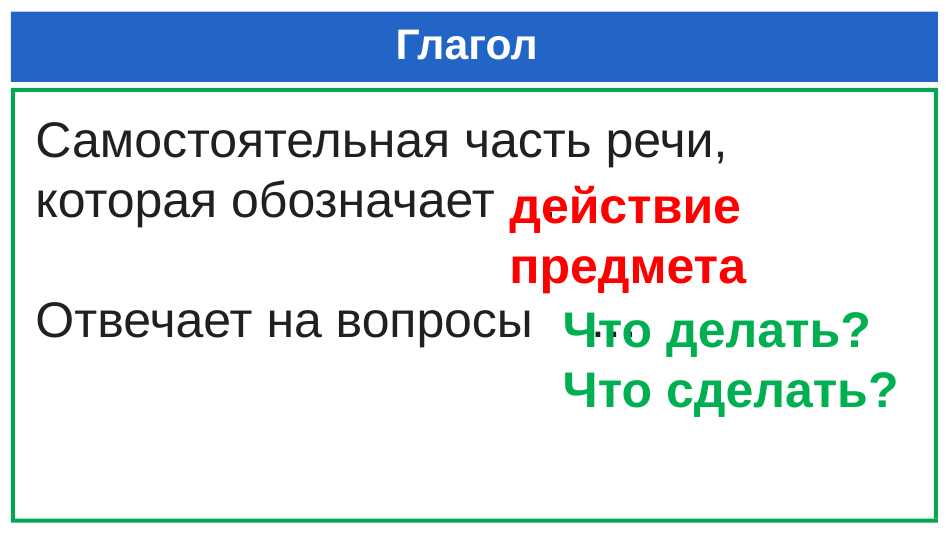

# Глагол
Самостоятельная часть речи, которая обозначает …

Отвечает на вопросы    …
действие предмета
Что делать?
Что сделать?